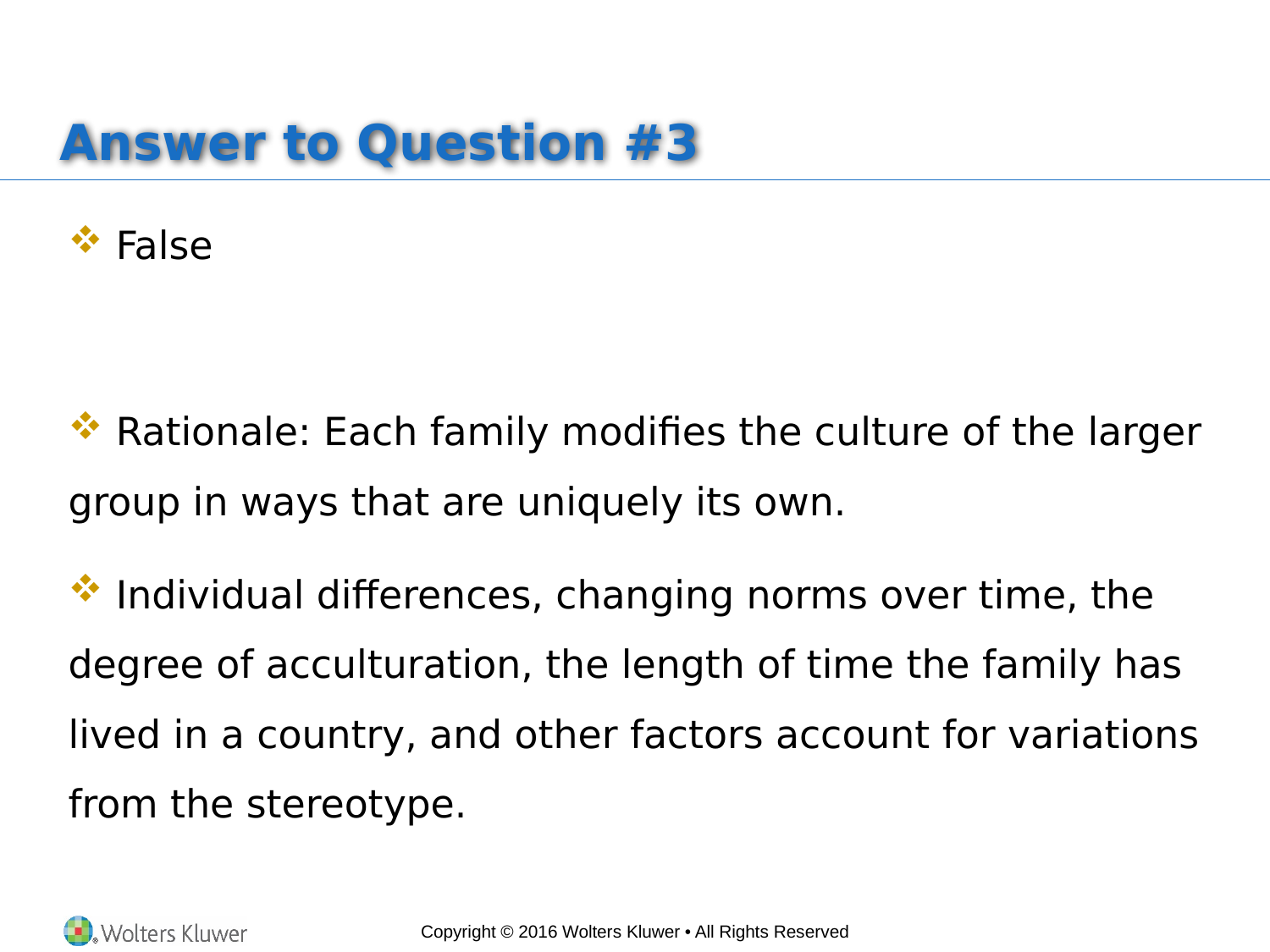

# Answer to Question #3
 False

 Rationale: Each family modifies the culture of the larger group in ways that are uniquely its own.
 Individual differences, changing norms over time, the degree of acculturation, the length of time the family has lived in a country, and other factors account for variations from the stereotype.